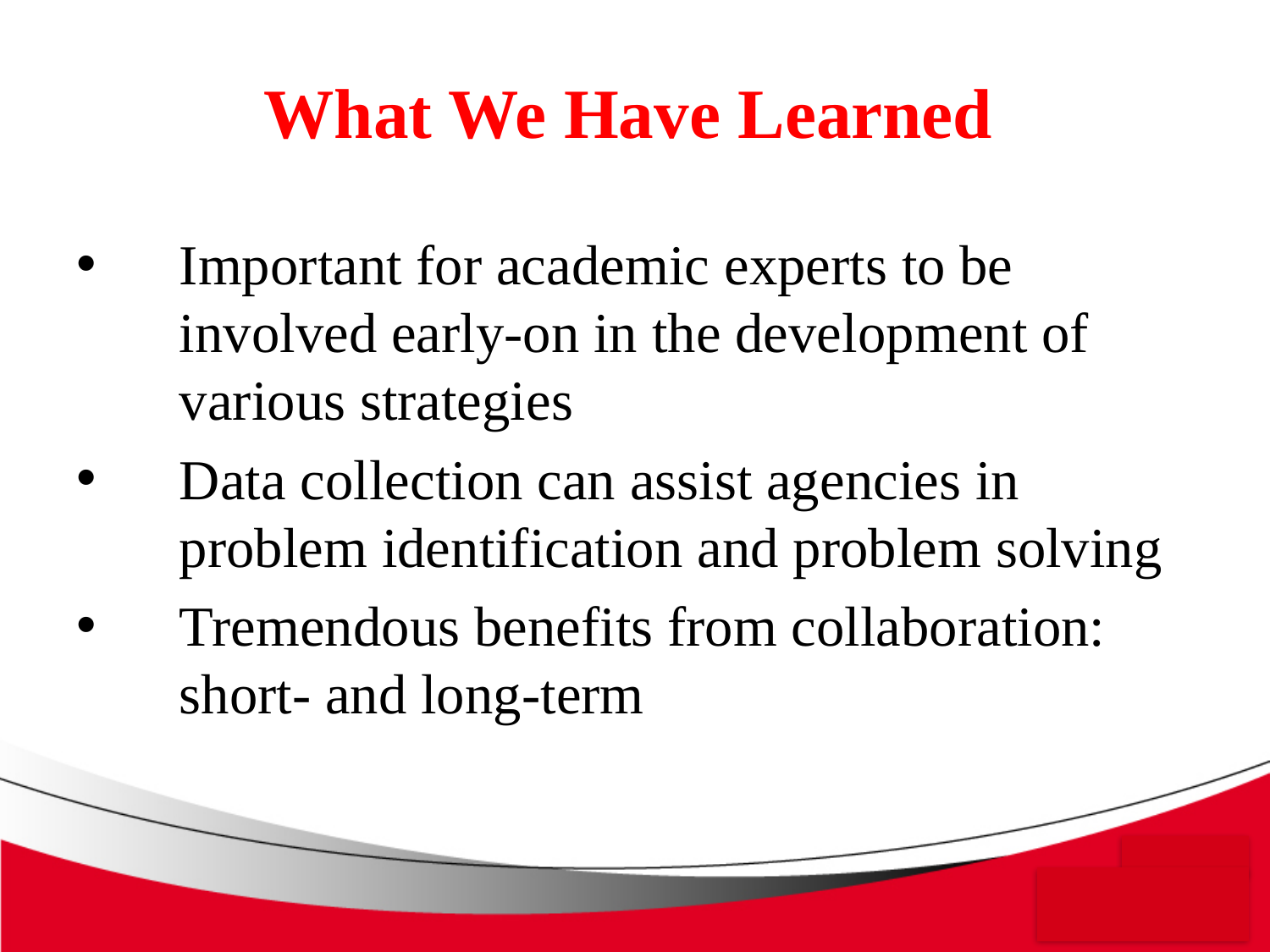

# What We Have Learned
Important for academic experts to be involved early-on in the development of various strategies
Data collection can assist agencies in problem identification and problem solving
Tremendous benefits from collaboration: short- and long-term